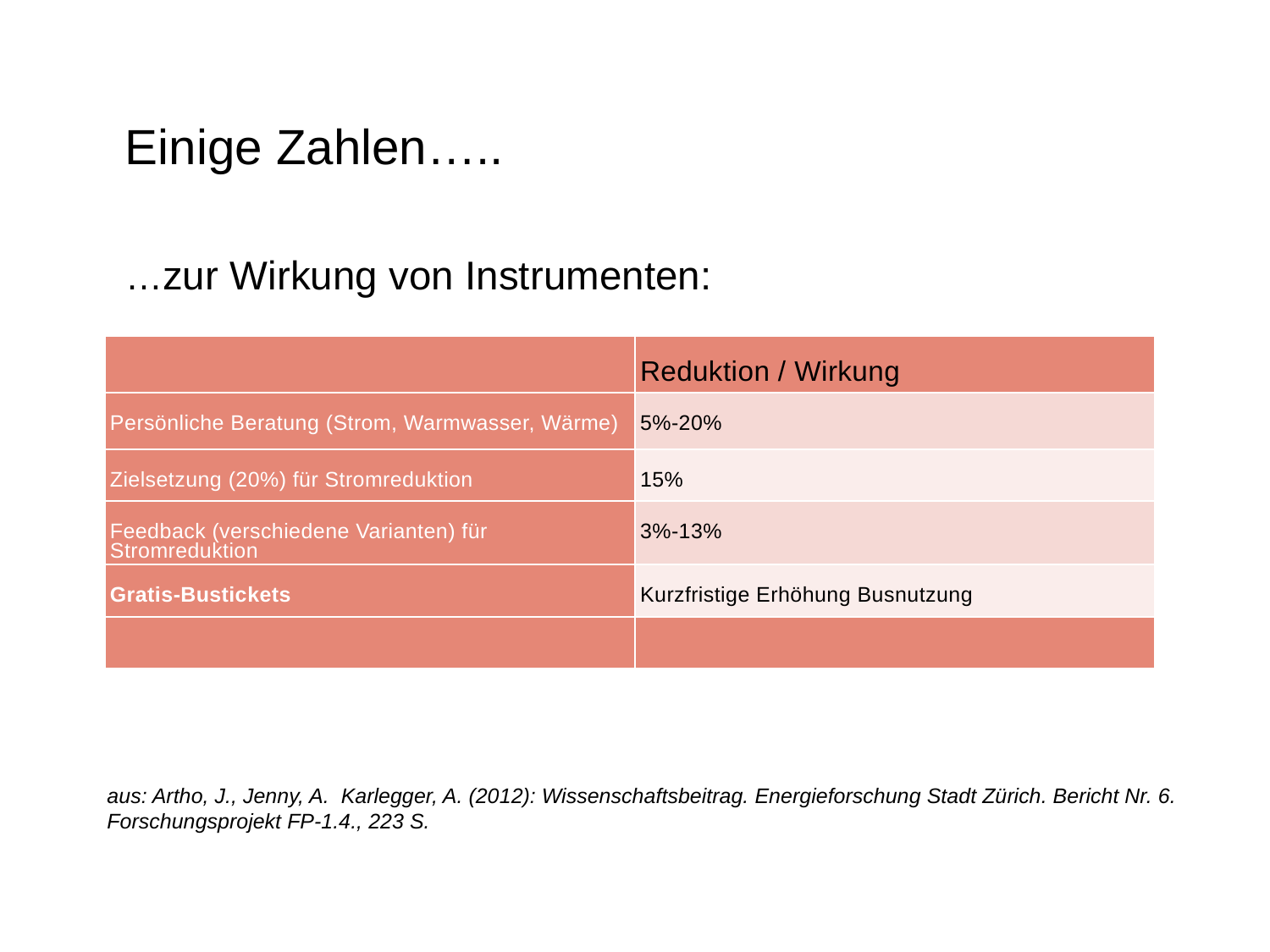

# Einige Zahlen…..
…zur Wirkung von Instrumenten:
|  | Reduktion / Wirkung |
| --- | --- |
| Persönliche Beratung (Strom, Warmwasser, Wärme) | 5%-20% |
| Zielsetzung (20%) für Stromreduktion | 15% |
| Feedback (verschiedene Varianten) für Stromreduktion | 3%-13% |
| Gratis-Bustickets | Kurzfristige Erhöhung Busnutzung |
|  |  |
aus: Artho, J., Jenny, A.  Karlegger, A. (2012): Wissenschaftsbeitrag. Energieforschung Stadt Zürich. Bericht Nr. 6. Forschungsprojekt FP-1.4., 223 S.